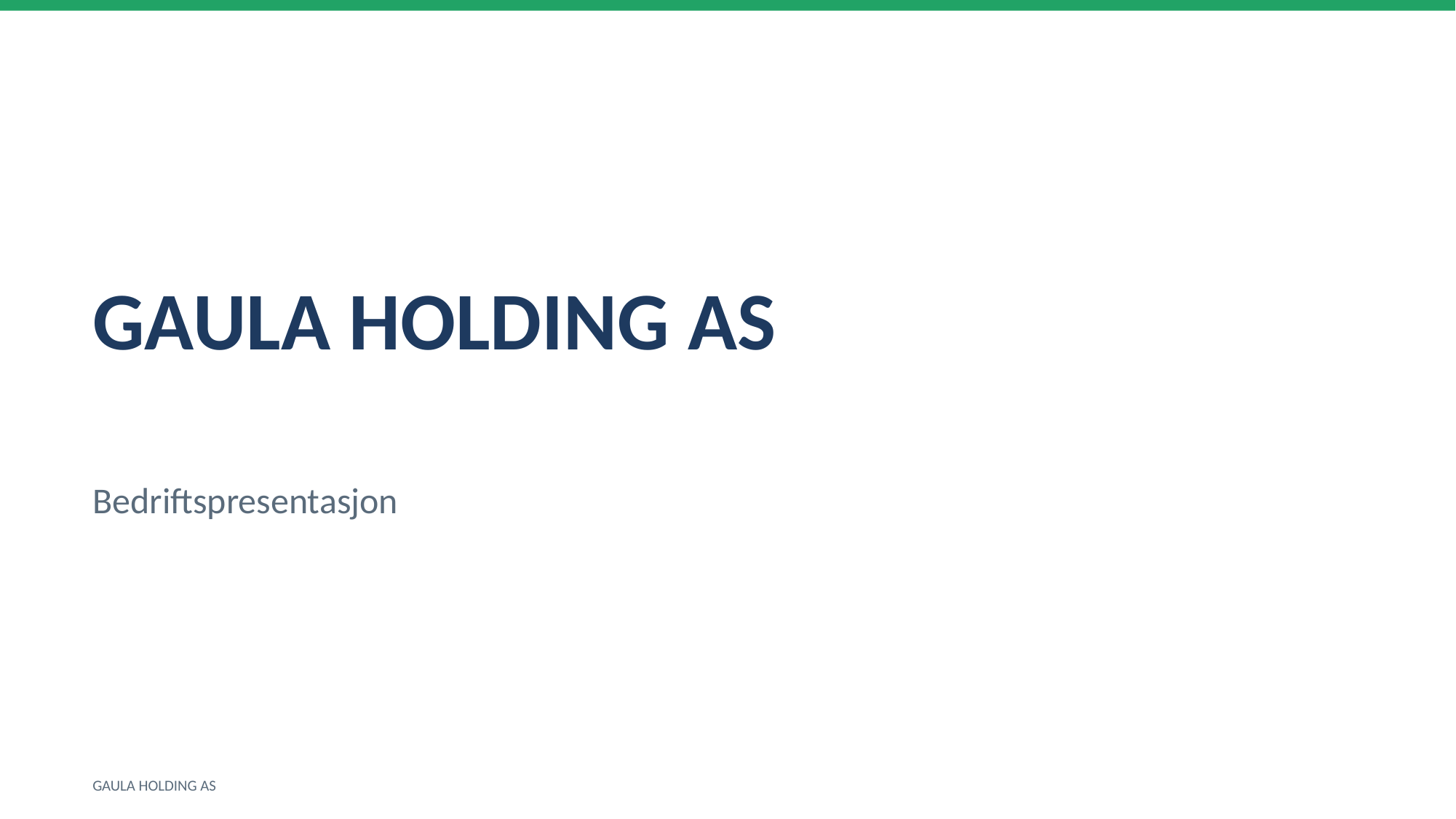

GAULA HOLDING AS
Bedriftspresentasjon
GAULA HOLDING AS